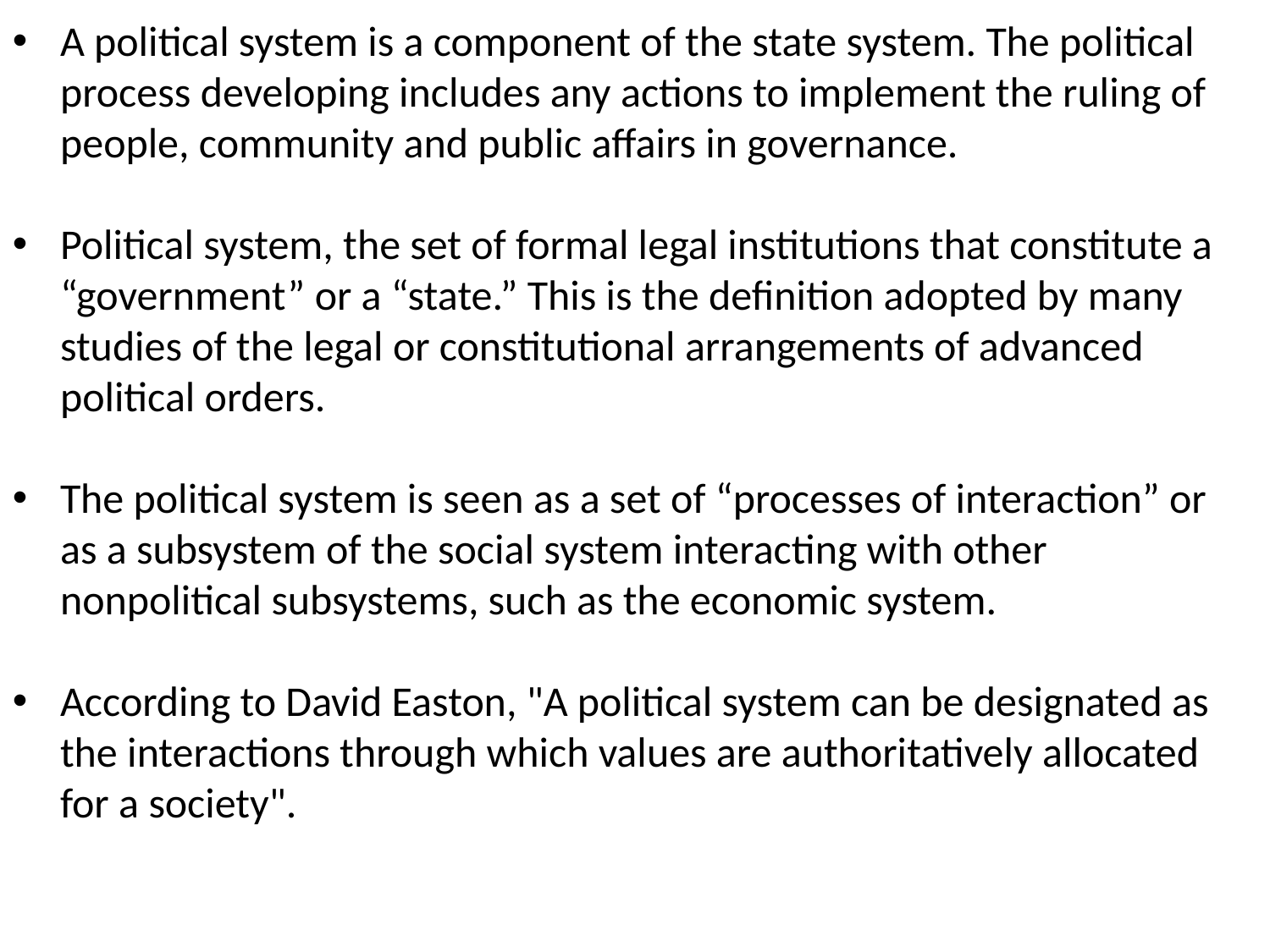

A political system is a component of the state system. The political process developing includes any actions to implement the ruling of people, community and public affairs in governance.

Political system, the set of formal legal institutions that constitute a “government” or a “state.” This is the definition adopted by many studies of the legal or constitutional arrangements of advanced political orders.

The political system is seen as a set of “processes of interaction” or as a subsystem of the social system interacting with other nonpolitical subsystems, such as the economic system.

According to David Easton, "A political system can be designated as the interactions through which values are authoritatively allocated for a society".